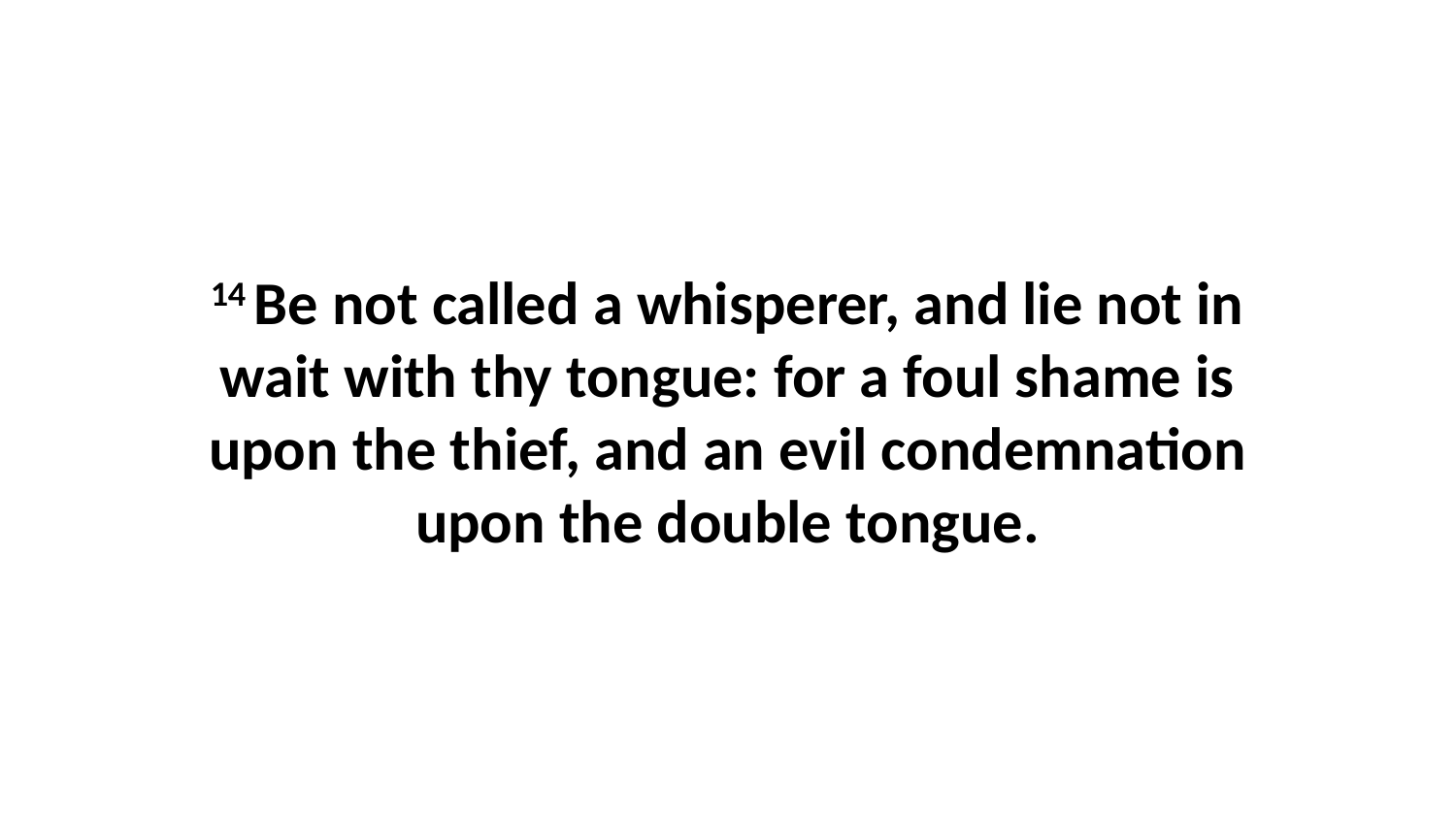

14 Be not called a whisperer, and lie not in wait with thy tongue: for a foul shame is upon the thief, and an evil condemnation upon the double tongue.